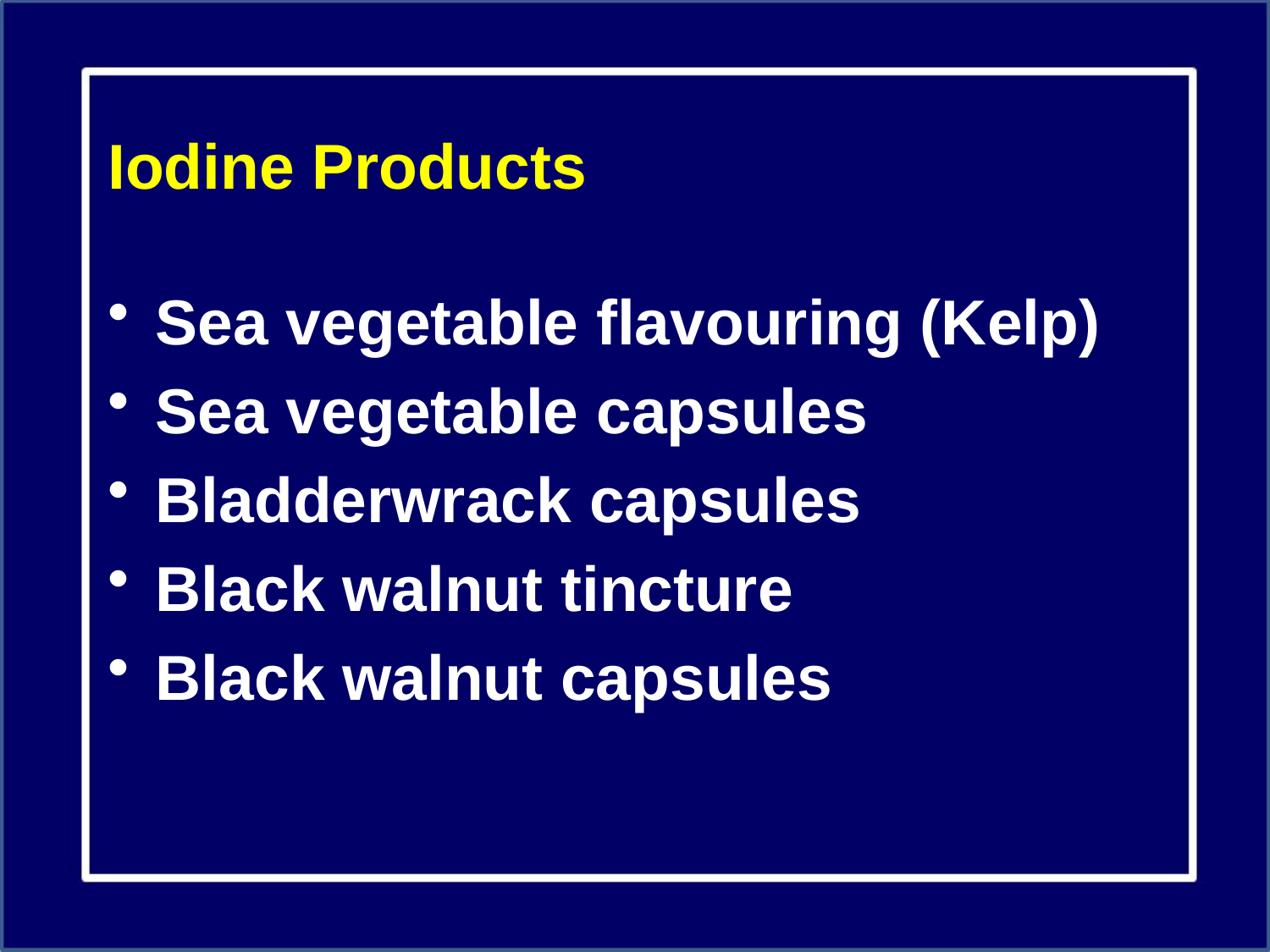

# Iodine Products
Sea vegetable flavouring (Kelp)
Sea vegetable capsules
Bladderwrack capsules
Black walnut tincture
Black walnut capsules